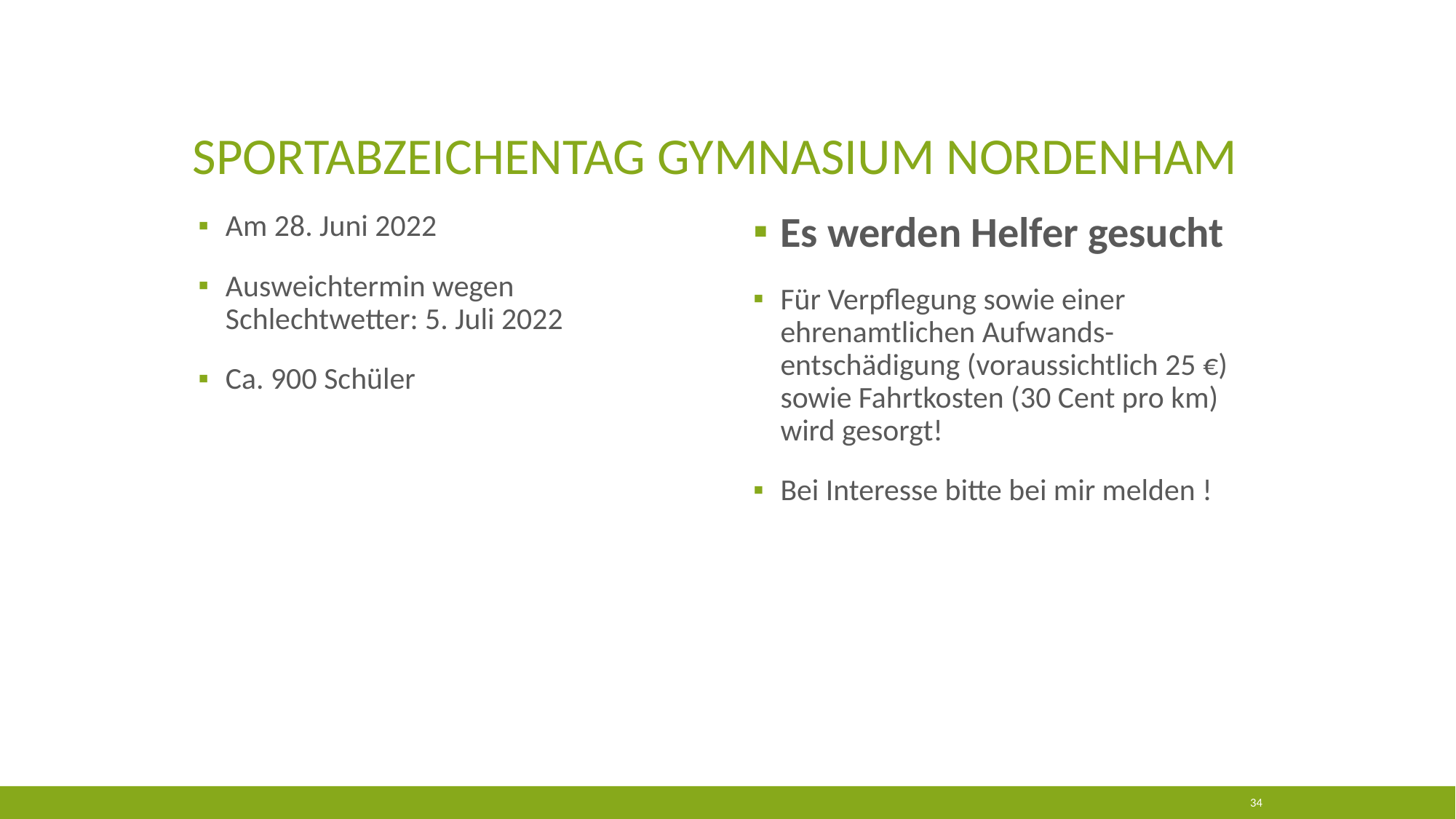

# Sportabzeichentag Gymnasium Nordenham
Am 28. Juni 2022
Ausweichtermin wegen Schlechtwetter: 5. Juli 2022
Ca. 900 Schüler

Es werden Helfer gesucht
Für Verpflegung sowie einer ehrenamtlichen Aufwands-entschädigung (voraussichtlich 25 €) sowie Fahrtkosten (30 Cent pro km) wird gesorgt!
Bei Interesse bitte bei mir melden !
34